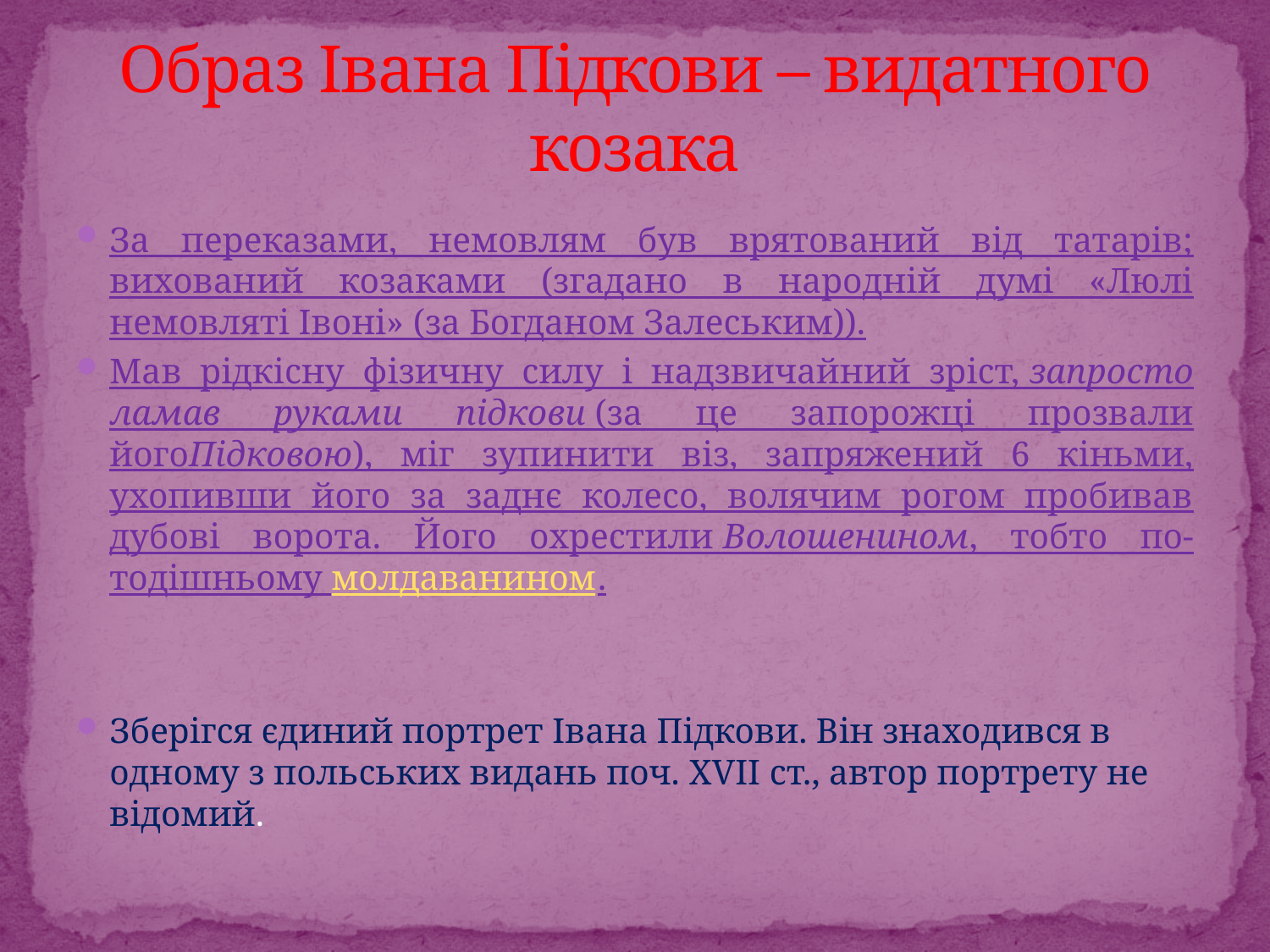

# Образ Івана Підкови – видатного козака
За переказами, немовлям був врятований від татарів; вихований козаками (згадано в народній думі «Люлі немовляті Івоні» (за Богданом Залеським)).
Мав рідкісну фізичну силу і надзвичайний зріст, запросто ламав руками підкови (за це запорожці прозвали йогоПідковою), міг зупинити віз, запряжений 6 кіньми, ухопивши його за заднє колесо, волячим рогом пробивав дубові ворота. Його охрестили Волошенином, тобто по-тодішньому молдаванином.

Зберігся єдиний портрет Івана Підкови. Він знаходився в одному з польських видань поч. XVII ст., автор портрету не відомий.